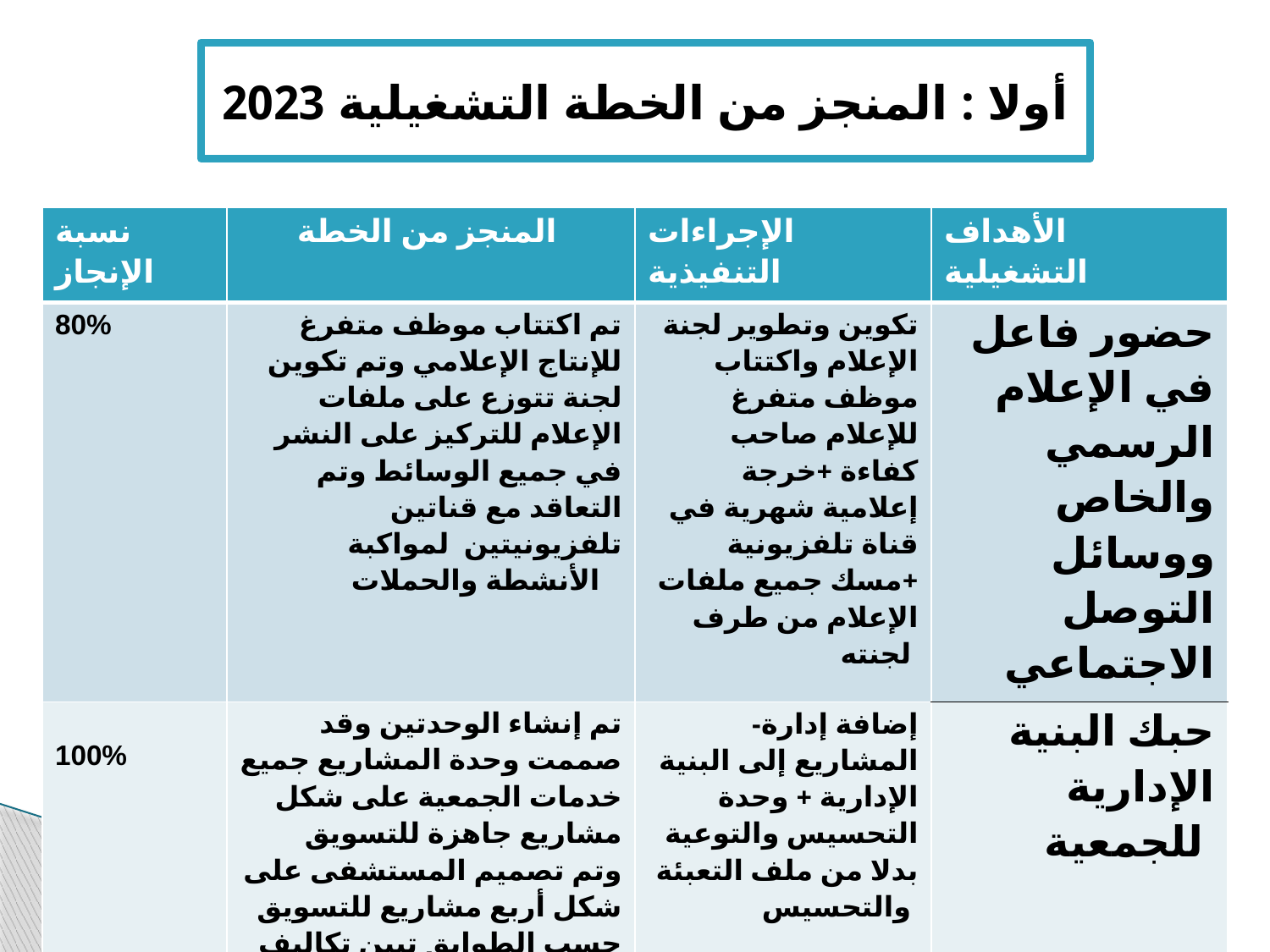

# أولا : المنجز من الخطة التشغيلية 2023
| نسبة الإنجاز | المنجز من الخطة | الإجراءات التنفيذية | الأهداف التشغيلية |
| --- | --- | --- | --- |
| 80% | تم اكتتاب موظف متفرغ للإنتاج الإعلامي وتم تكوين لجنة تتوزع على ملفات الإعلام للتركيز على النشر في جميع الوسائط وتم التعاقد مع قناتين تلفزيونيتين لمواكبة الأنشطة والحملات | تكوين وتطوير لجنة الإعلام واكتتاب موظف متفرغ للإعلام صاحب كفاءة +خرجة إعلامية شهرية في قناة تلفزيونية +مسك جميع ملفات الإعلام من طرف لجنته | حضور فاعل في الإعلام الرسمي والخاص ووسائل التوصل الاجتماعي |
| 100% | تم إنشاء الوحدتين وقد صممت وحدة المشاريع جميع خدمات الجمعية على شكل مشاريع جاهزة للتسويق وتم تصميم المستشفى على شكل أربع مشاريع للتسويق حسب الطوابق تبين تكاليف كل طابق على حدة - كما تسلمت وحدة التوعية والتحسيس مهامها وأشرفت على حملات التوعية المقامه هذه العام كماتم استحداث وحدة للموزعي الصناديق | -إضافة إدارة المشاريع إلى البنية الإدارية + وحدة التحسيس والتوعية بدلا من ملف التعبئة والتحسيس | حبك البنية الإدارية للجمعية |